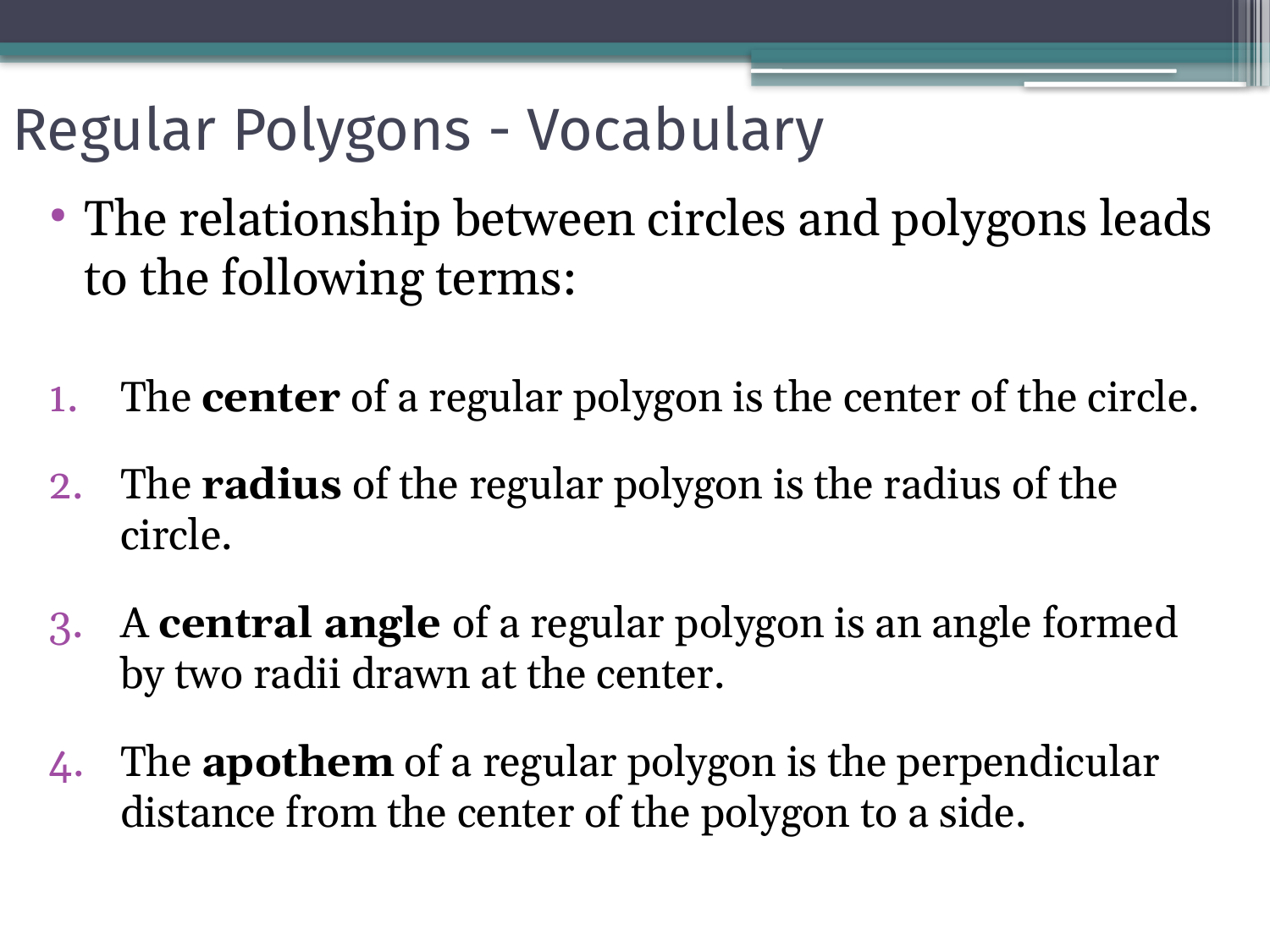

# Regular Polygons - Vocabulary
The relationship between circles and polygons leads to the following terms:

The center of a regular polygon is the center of the circle.
The radius of the regular polygon is the radius of the circle.
A central angle of a regular polygon is an angle formed by two radii drawn at the center.
The apothem of a regular polygon is the perpendicular distance from the center of the polygon to a side.